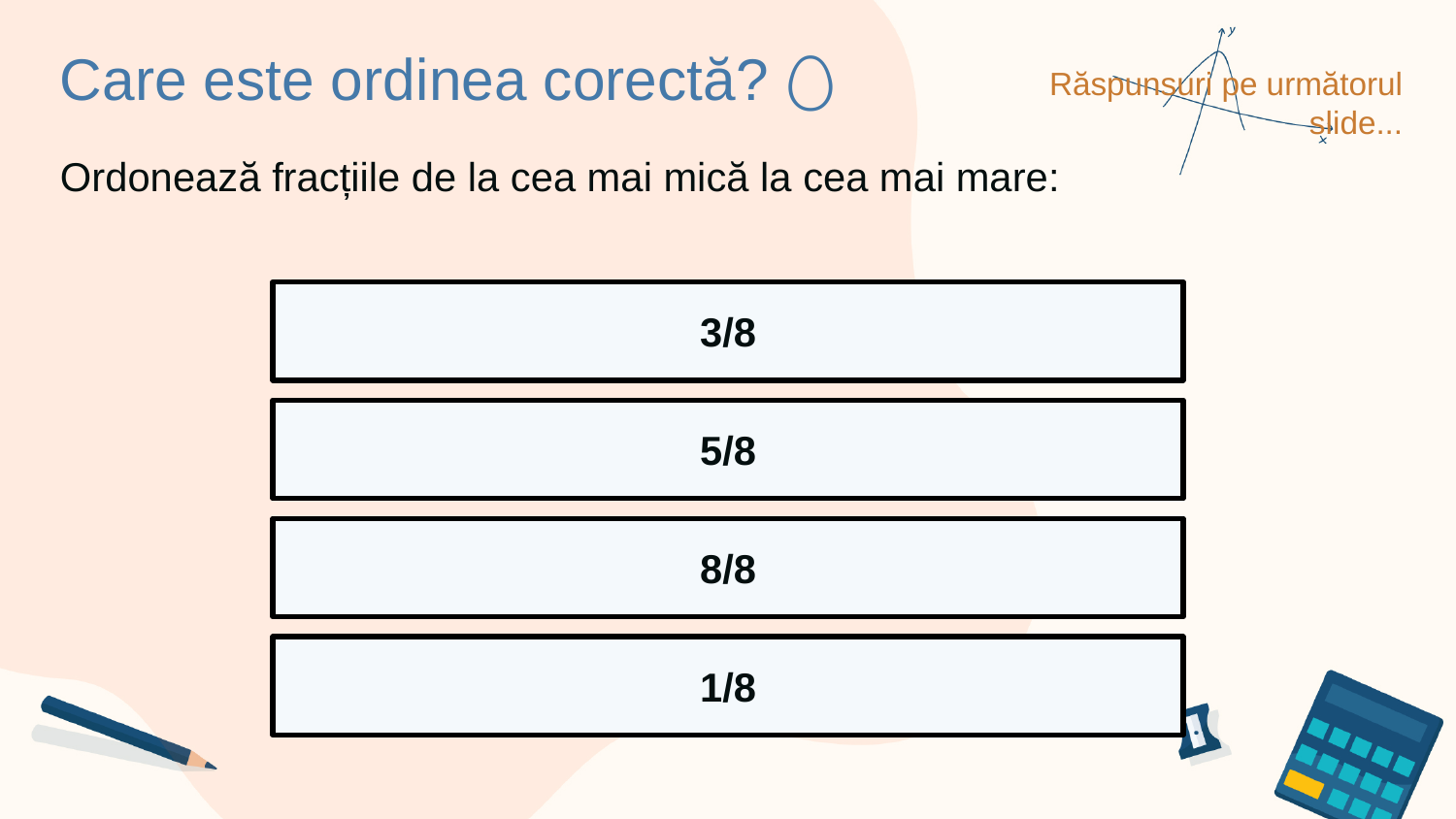

Care este ordinea corectă? 🥚​​
Răspunsuri pe următorul slide...
Ordonează fracțiile de la cea mai mică la cea mai mare:
3/8
5/8
8/8
1/8